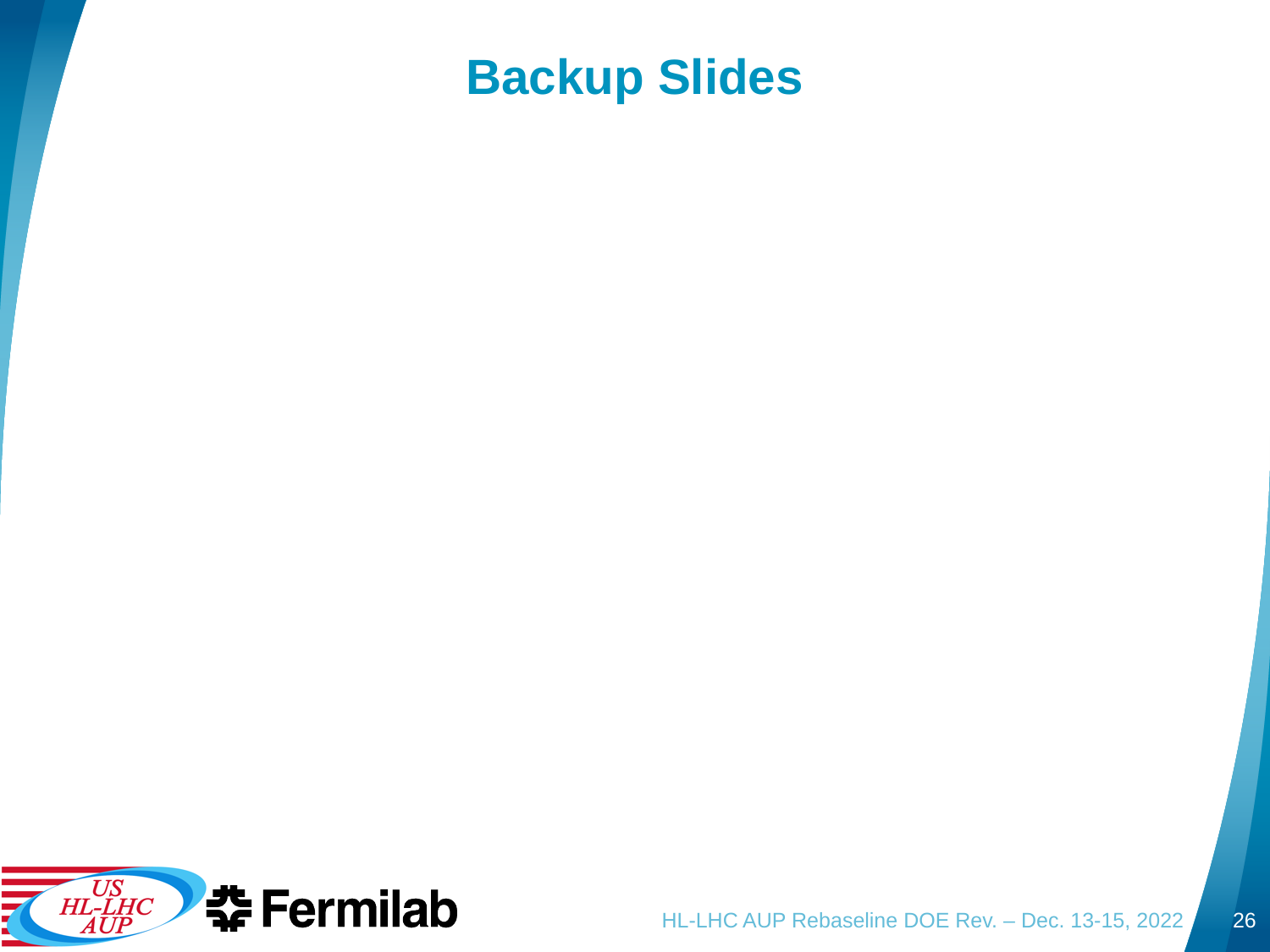

# Backup Slides
HL-LHC AUP Rebaseline DOE Rev. – Dec. 13-15, 2022
26